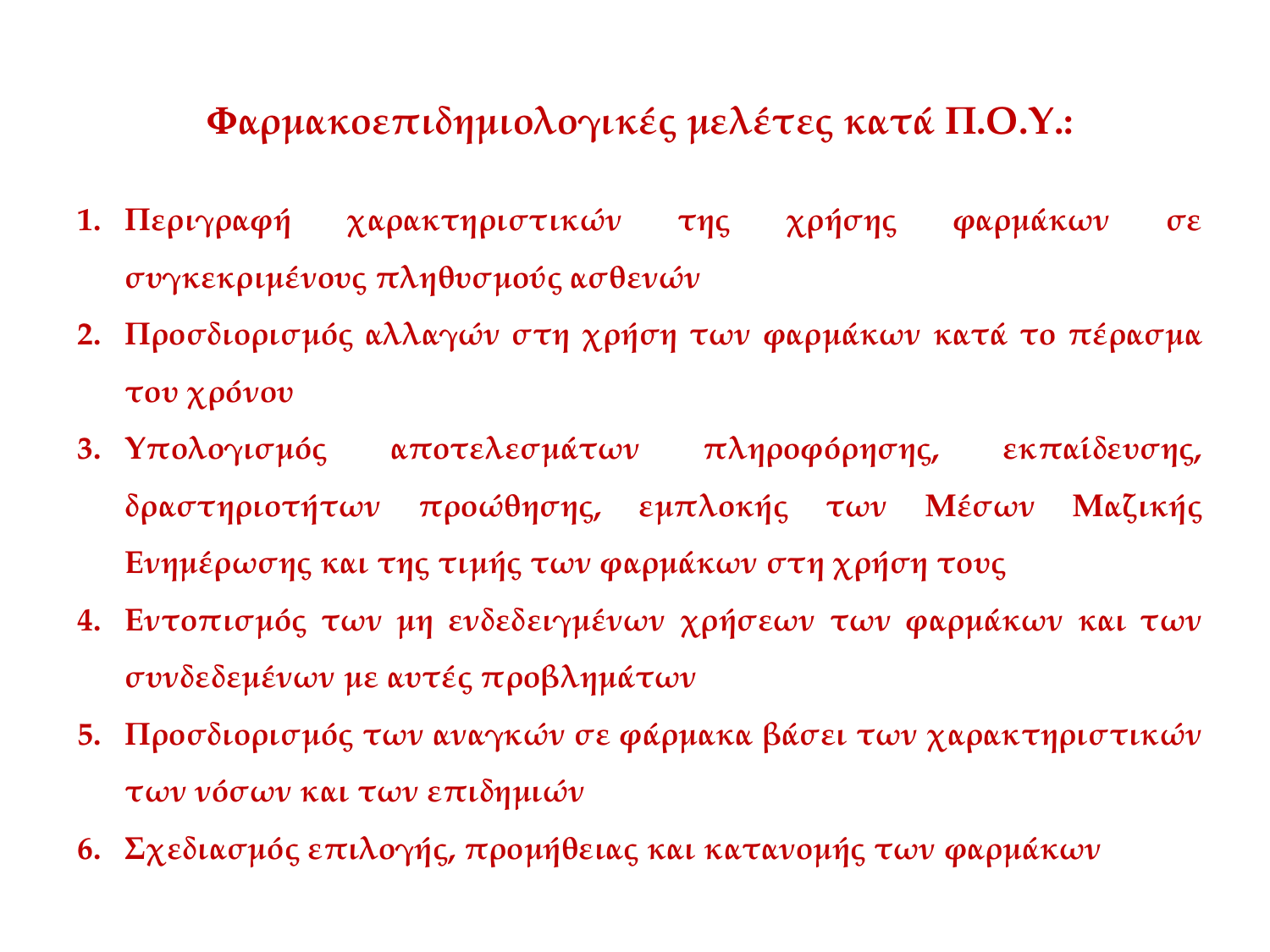

Φαρμακοεπιδημιολογικές μελέτες κατά Π.Ο.Υ.:

Περιγραφή χαρακτηριστικών της χρήσης φαρμάκων σε συγκεκριμένους πληθυσμούς ασθενών
Προσδιορισμός αλλαγών στη χρήση των φαρμάκων κατά το πέρασμα του χρόνου
Υπολογισμός αποτελεσμάτων πληροφόρησης, εκπαίδευσης, δραστηριοτήτων προώθησης, εμπλοκής των Μέσων Μαζικής Ενημέρωσης και της τιμής των φαρμάκων στη χρήση τους
Εντοπισμός των μη ενδεδειγμένων χρήσεων των φαρμάκων και των συνδεδεμένων με αυτές προβλημάτων
Προσδιορισμός των αναγκών σε φάρμακα βάσει των χαρακτηριστικών των νόσων και των επιδημιών
Σχεδιασμός επιλογής, προμήθειας και κατανομής των φαρμάκων